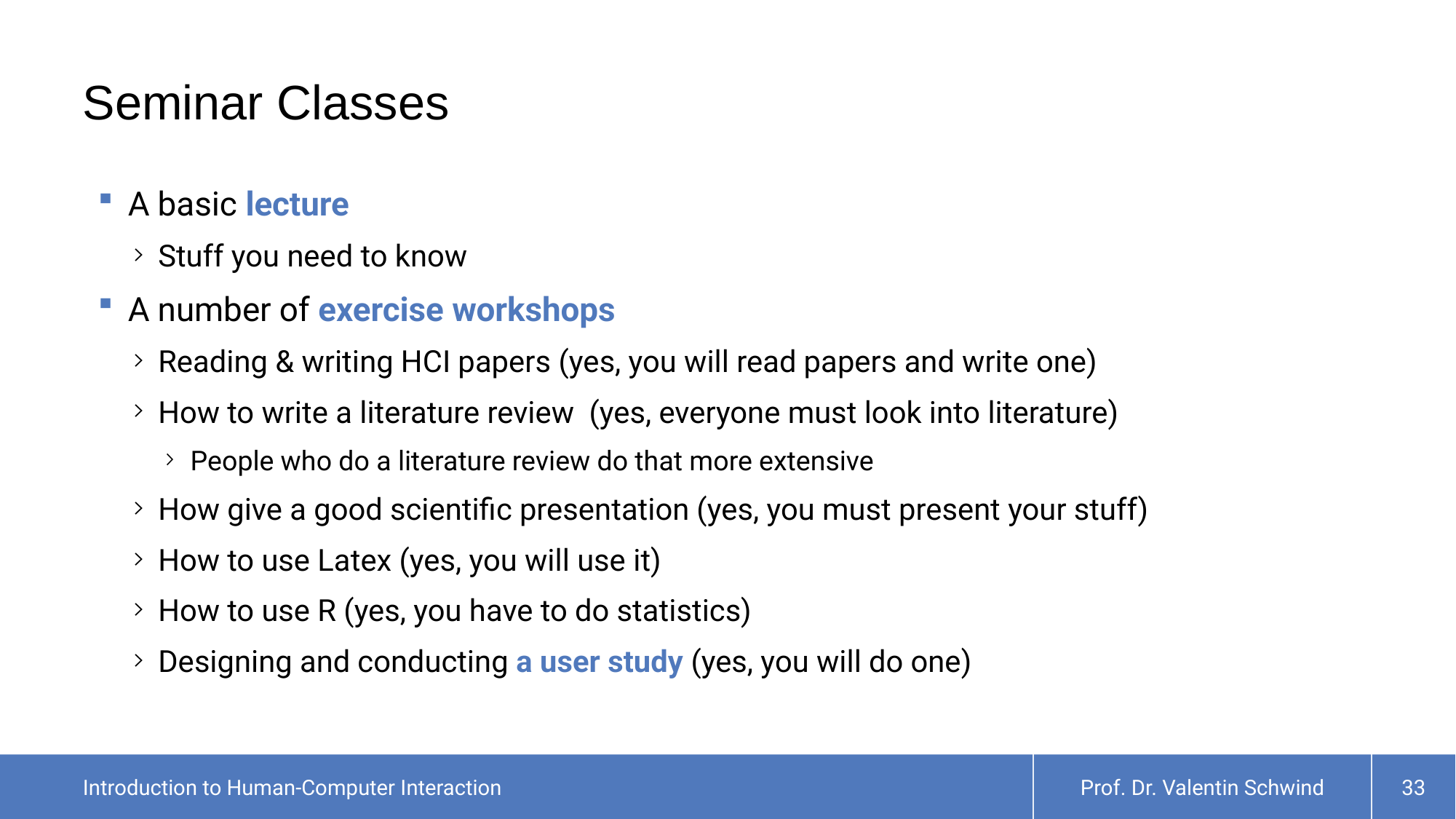

# Seminar Classes
A basic lecture
Stuff you need to know
A number of exercise workshops
Reading & writing HCI papers (yes, you will read papers and write one)
How to write a literature review  (yes, everyone must look into literature)
People who do a literature review do that more extensive
How give a good scientific presentation (yes, you must present your stuff)
How to use Latex (yes, you will use it)
How to use R (yes, you have to do statistics)
Designing and conducting a user study (yes, you will do one)
Introduction to Human-Computer Interaction
Prof. Dr. Valentin Schwind
33